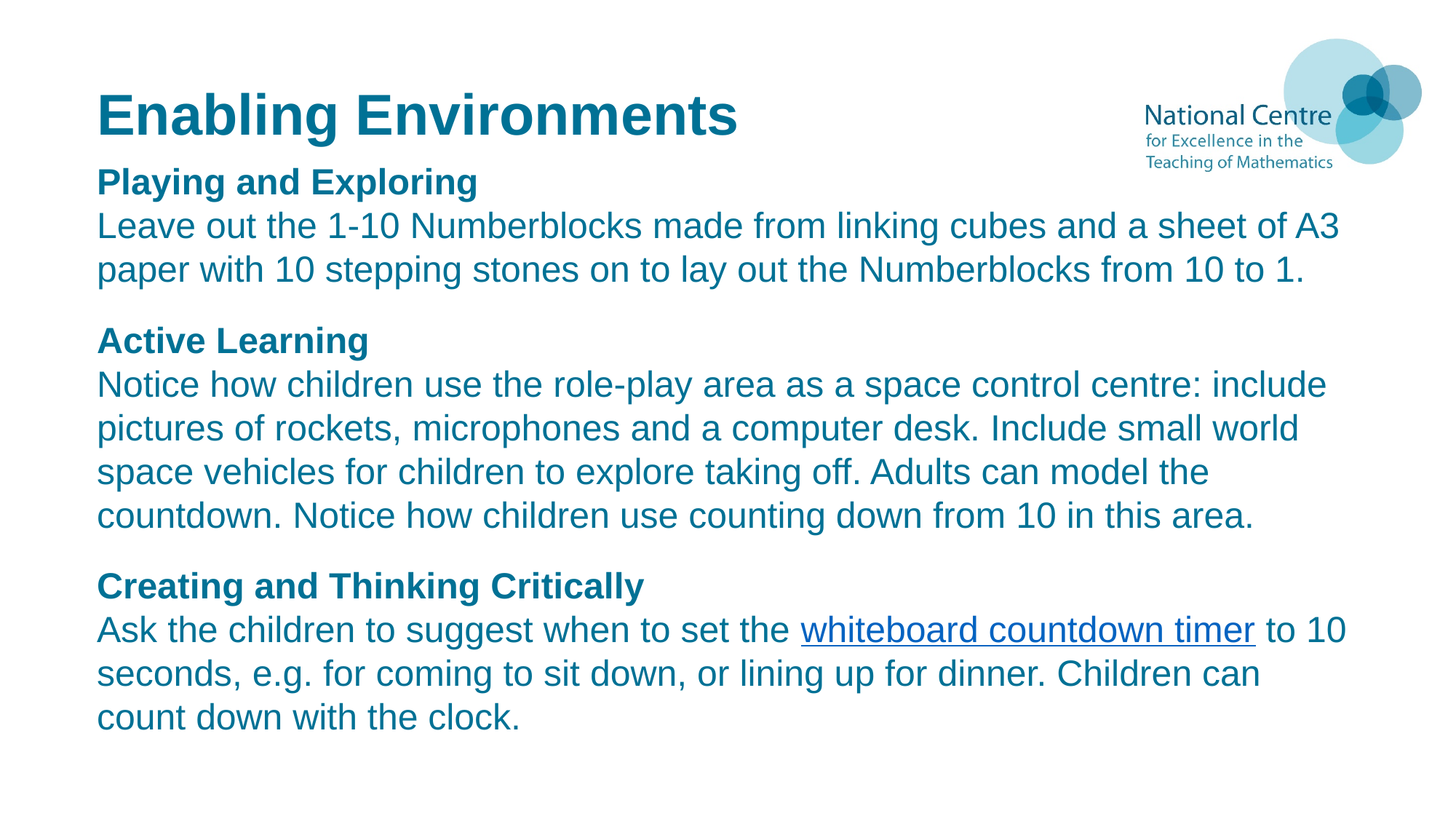

# Enabling Environments
Playing and Exploring
Leave out the 1-10 Numberblocks made from linking cubes and a sheet of A3 paper with 10 stepping stones on to lay out the Numberblocks from 10 to 1.
Active Learning
Notice how children use the role-play area as a space control centre: include pictures of rockets, microphones and a computer desk. Include small world space vehicles for children to explore taking off. Adults can model the countdown. Notice how children use counting down from 10 in this area.
Creating and Thinking Critically
Ask the children to suggest when to set the whiteboard countdown timer to 10 seconds, e.g. for coming to sit down, or lining up for dinner. Children can count down with the clock.